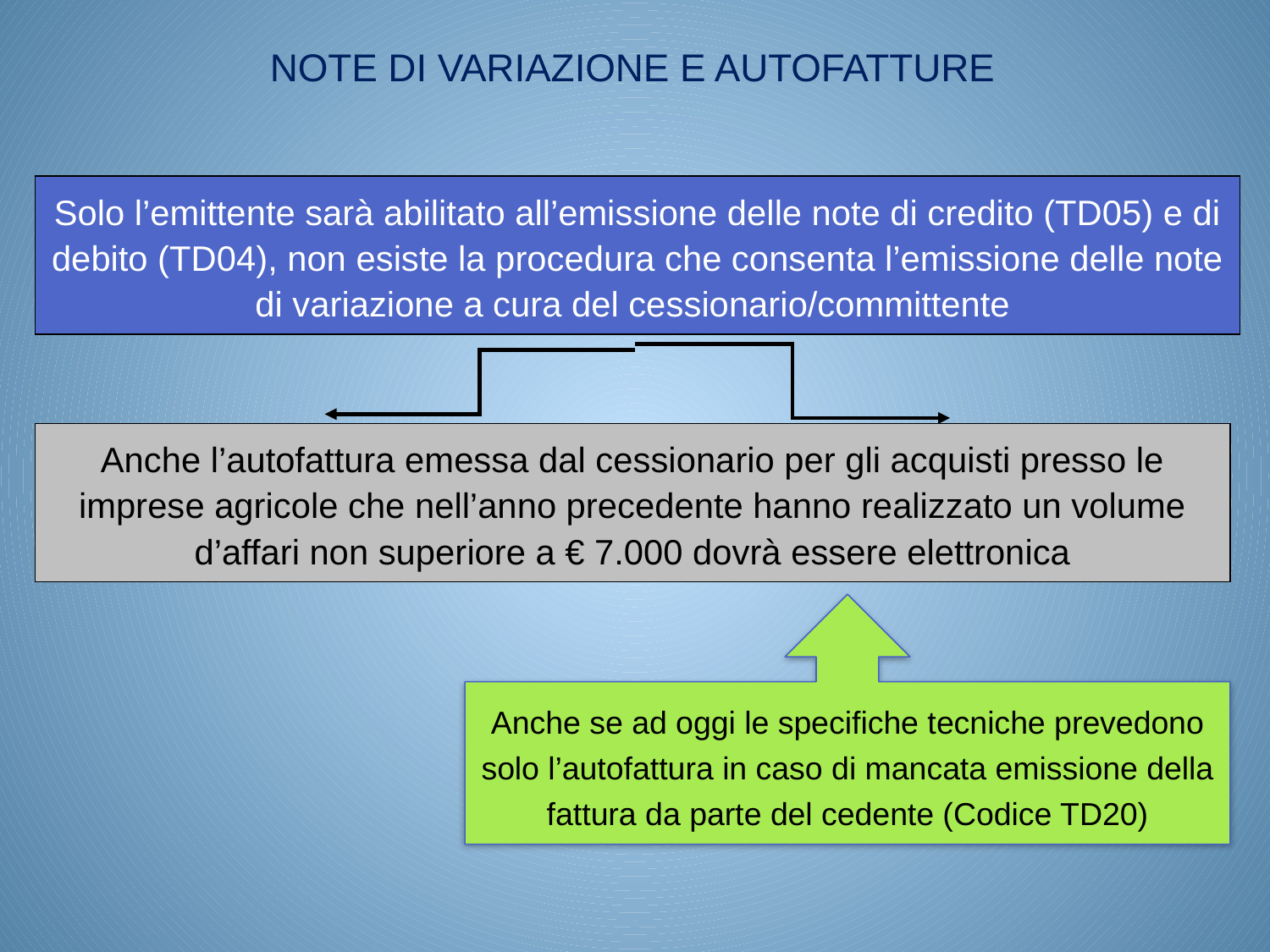

NOTE DI VARIAZIONE E AUTOFATTURE
Solo l’emittente sarà abilitato all’emissione delle note di credito (TD05) e di debito (TD04), non esiste la procedura che consenta l’emissione delle note di variazione a cura del cessionario/committente
Anche l’autofattura emessa dal cessionario per gli acquisti presso le imprese agricole che nell’anno precedente hanno realizzato un volume d’affari non superiore a € 7.000 dovrà essere elettronica
Anche se ad oggi le specifiche tecniche prevedono solo l’autofattura in caso di mancata emissione della fattura da parte del cedente (Codice TD20)